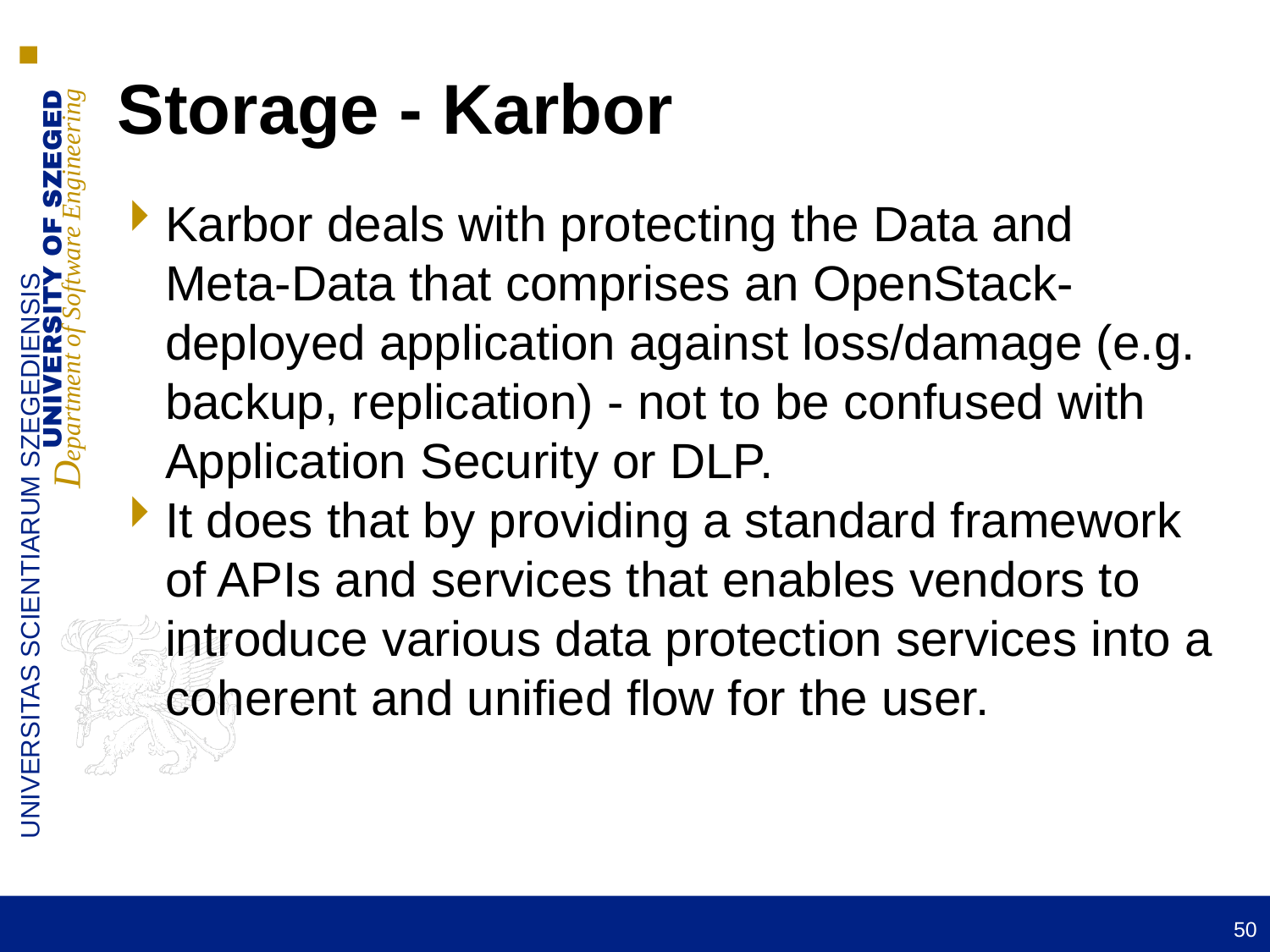

Storage - Karbor
Karbor deals with protecting the Data and Meta-Data that comprises an OpenStack-deployed application against loss/damage (e.g. backup, replication) - not to be confused with Application Security or DLP.
It does that by providing a standard framework of APIs and services that enables vendors to introduce various data protection services into a coherent and unified flow for the user.

50